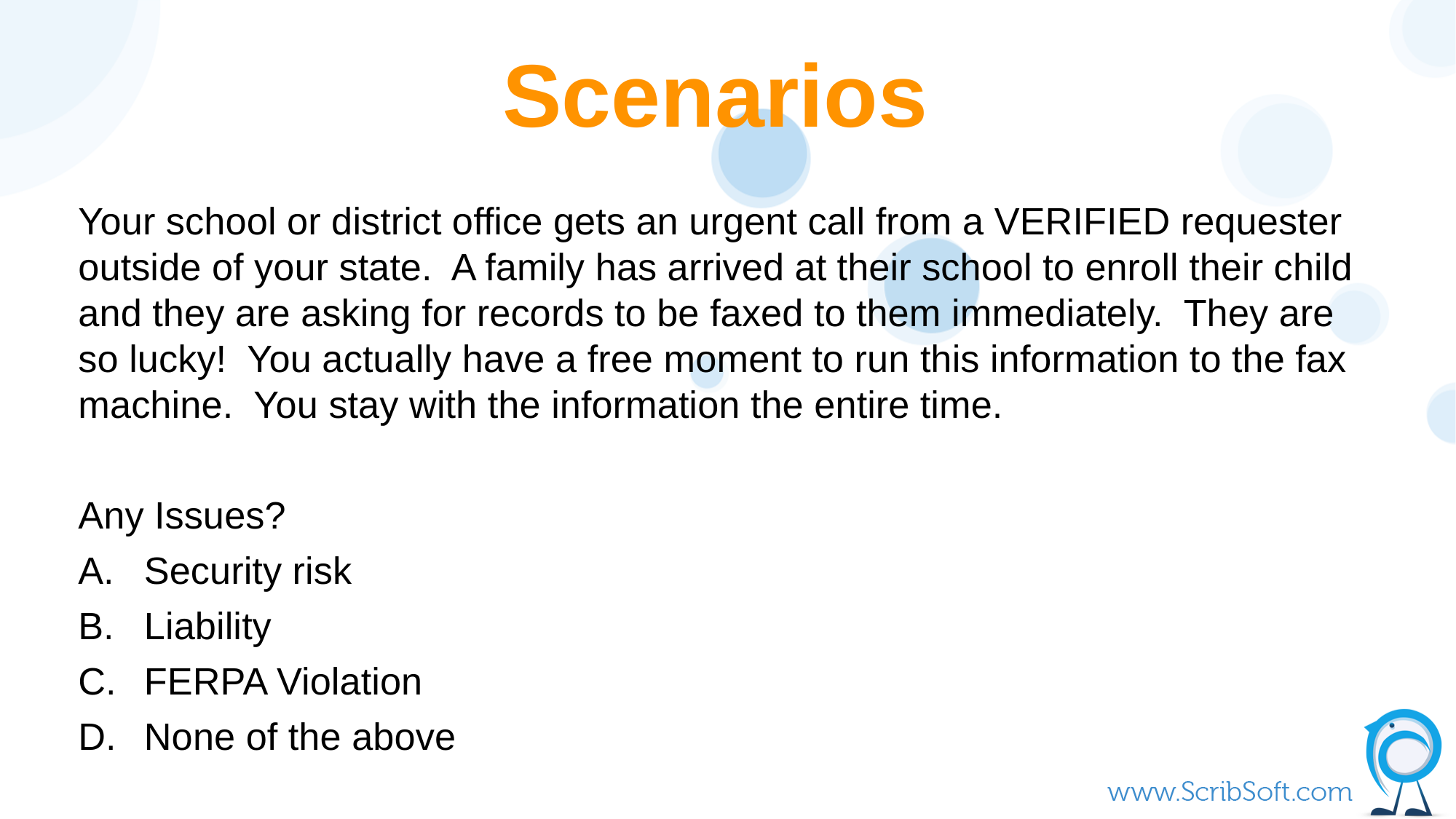

# Scenarios
Your school or district office gets an urgent call from a VERIFIED requester outside of your state.  A family has arrived at their school to enroll their child and they are asking for records to be faxed to them immediately.  They are so lucky!  You actually have a free moment to run this information to the fax machine.  You stay with the information the entire time.

Any Issues?
Security risk
Liability
FERPA Violation
None of the above